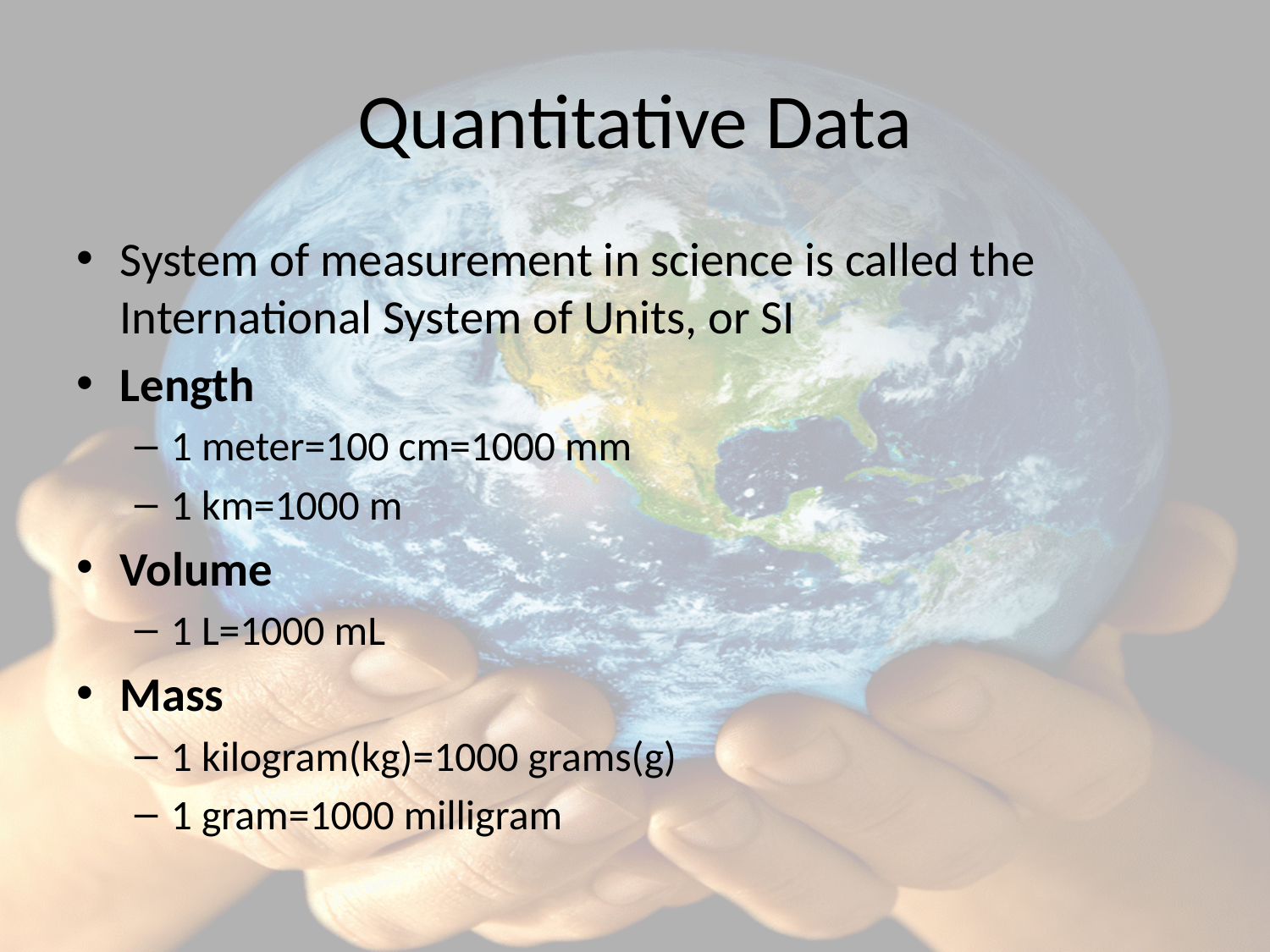

# Quantitative Data
System of measurement in science is called the International System of Units, or SI
Length
1 meter=100 cm=1000 mm
1 km=1000 m
Volume
1 L=1000 mL
Mass
1 kilogram(kg)=1000 grams(g)
1 gram=1000 milligram